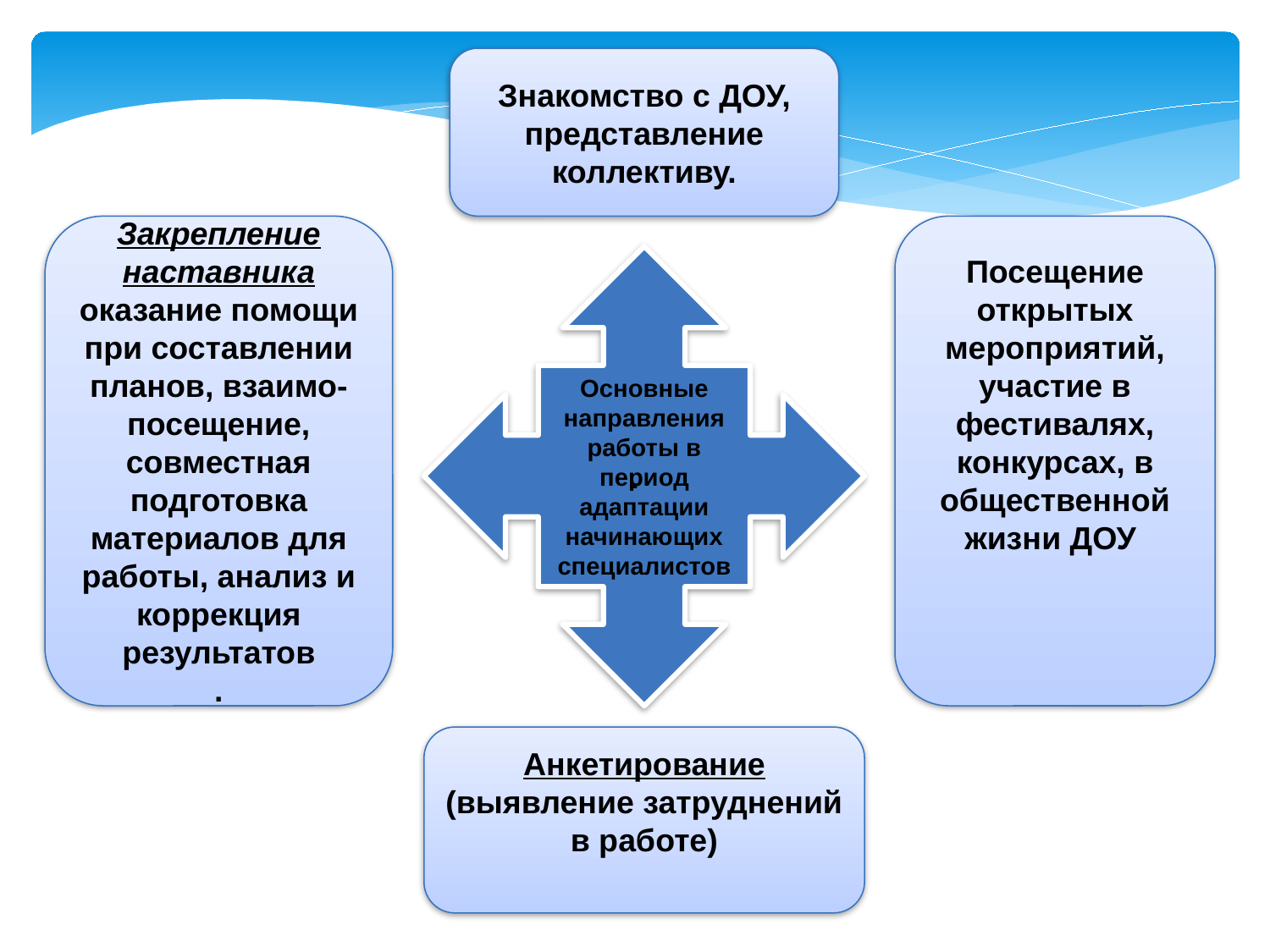

Знакомство с ДОУ, представление коллективу.
Закрепление наставника
оказание помощи при составлении планов, взаимо-посещение, совместная подготовка материалов для работы, анализ и коррекция результатов
.
Посещение открытых мероприятий, участие в фестивалях, конкурсах, в общественной жизни ДОУ

Основные
направления работы в период адаптации начинающих специалистов
.
Анкетирование (выявление затруднений в работе)